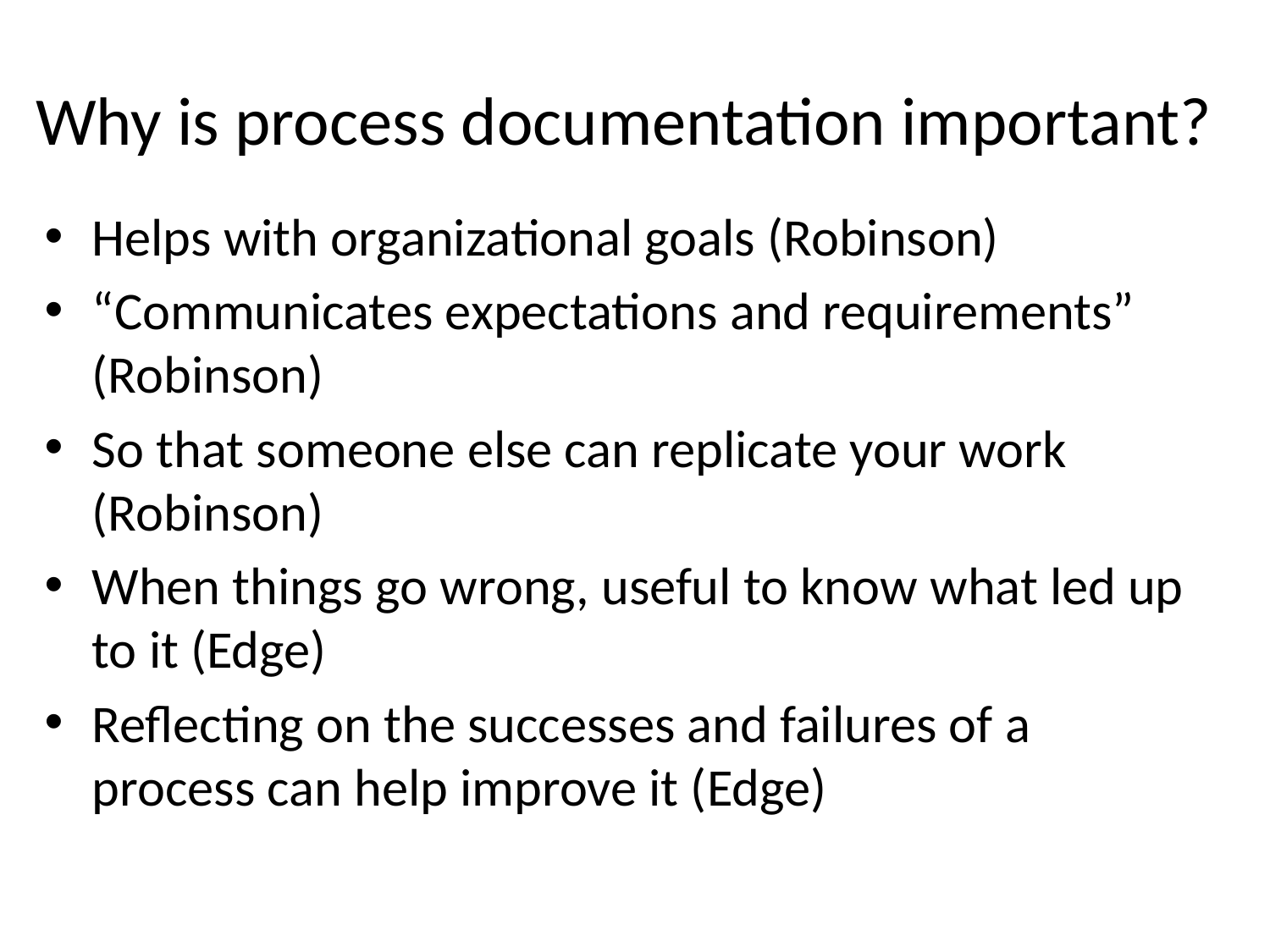

# Why is process documentation important?
Helps with organizational goals (Robinson)
“Communicates expectations and requirements” (Robinson)
So that someone else can replicate your work (Robinson)
When things go wrong, useful to know what led up to it (Edge)
Reflecting on the successes and failures of a process can help improve it (Edge)